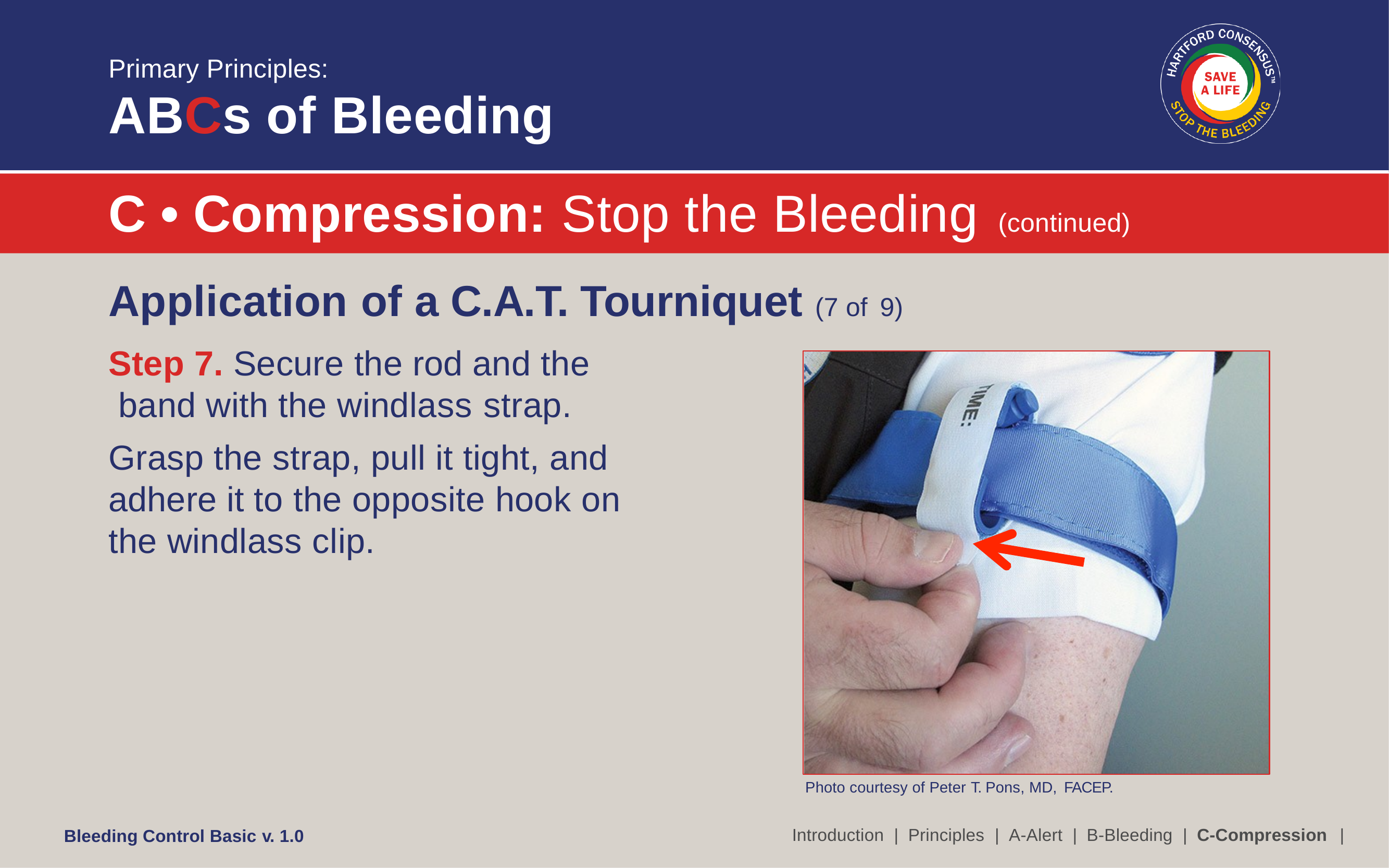

Primary Principles:
# ABCs of Bleeding

C • Compression: Stop the Bleeding (continued)
Application of a C.A.T. Tourniquet (7 of 9)
Step 7. Secure the rod and the  band with the windlass strap.
Grasp the strap, pull it tight, and  adhere it to the opposite hook on  the windlass clip.

Photo courtesy of Peter T. Pons, MD, FACEP.
Introduction  |  Principles  |  A-Alert  |  B-Bleeding  |  C-Compression  |
Bleeding Control Basic v. 1.0